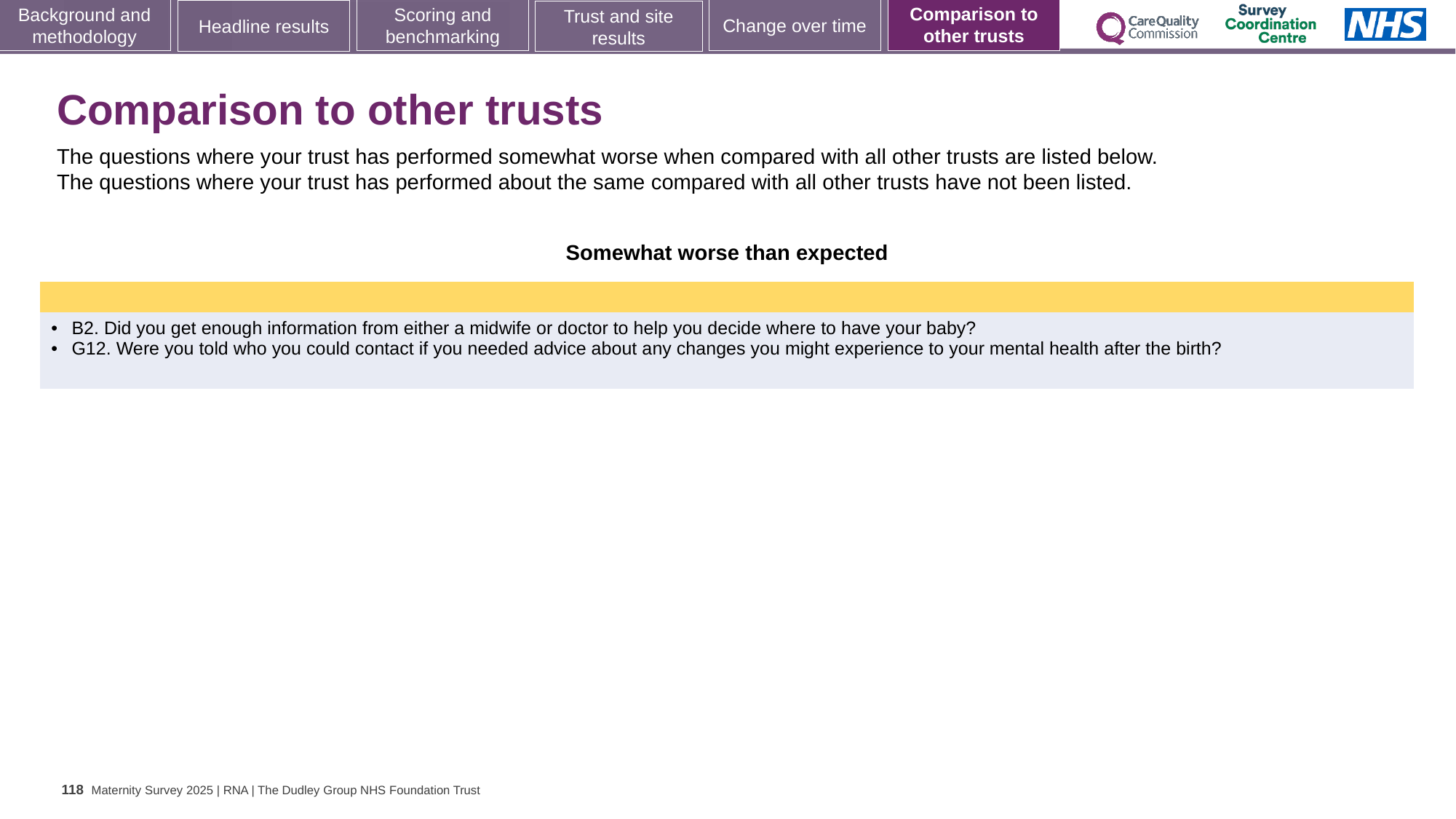

Comparison to other trusts
The questions where your trust has performed somewhat worse when compared with all other trusts are listed below.
The questions where your trust has performed about the same compared with all other trusts have not been listed.
| Somewhat worse than expected |
| --- |
|  |
| B2. Did you get enough information from either a midwife or doctor to help you decide where to have your baby? G12. Were you told who you could contact if you needed advice about any changes you might experience to your mental health after the birth? |
118